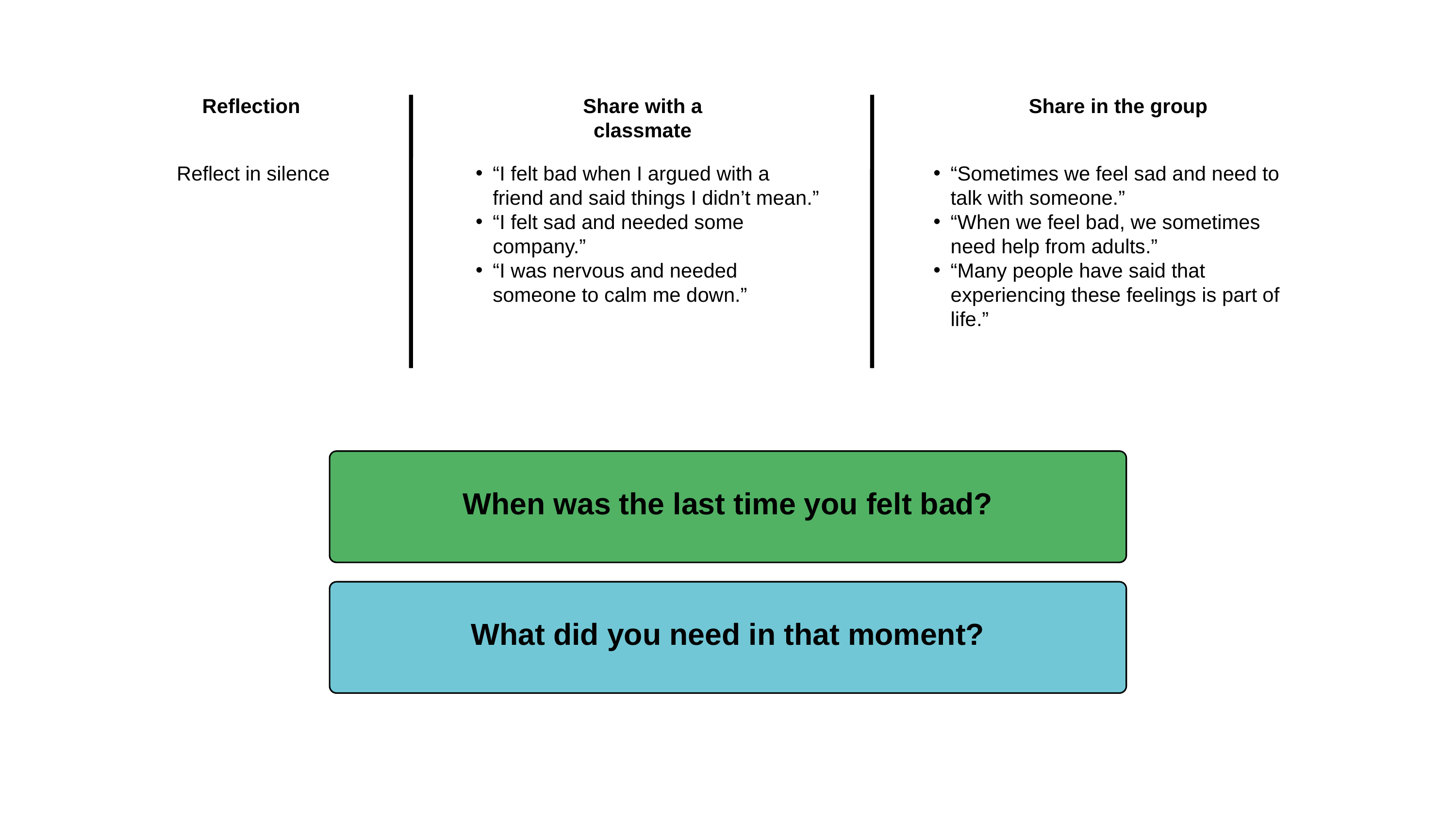

Reflection
Share with a classmate
Share in the group
Reflect in silence
“I felt bad when I argued with a friend and said things I didn’t mean.”
“I felt sad and needed some company.”
“I was nervous and needed someone to calm me down.”
“Sometimes we feel sad and need to talk with someone.”
“When we feel bad, we sometimes need help from adults.”
“Many people have said that experiencing these feelings is part of life.”

When was the last time you felt bad?

What did you need in that moment?